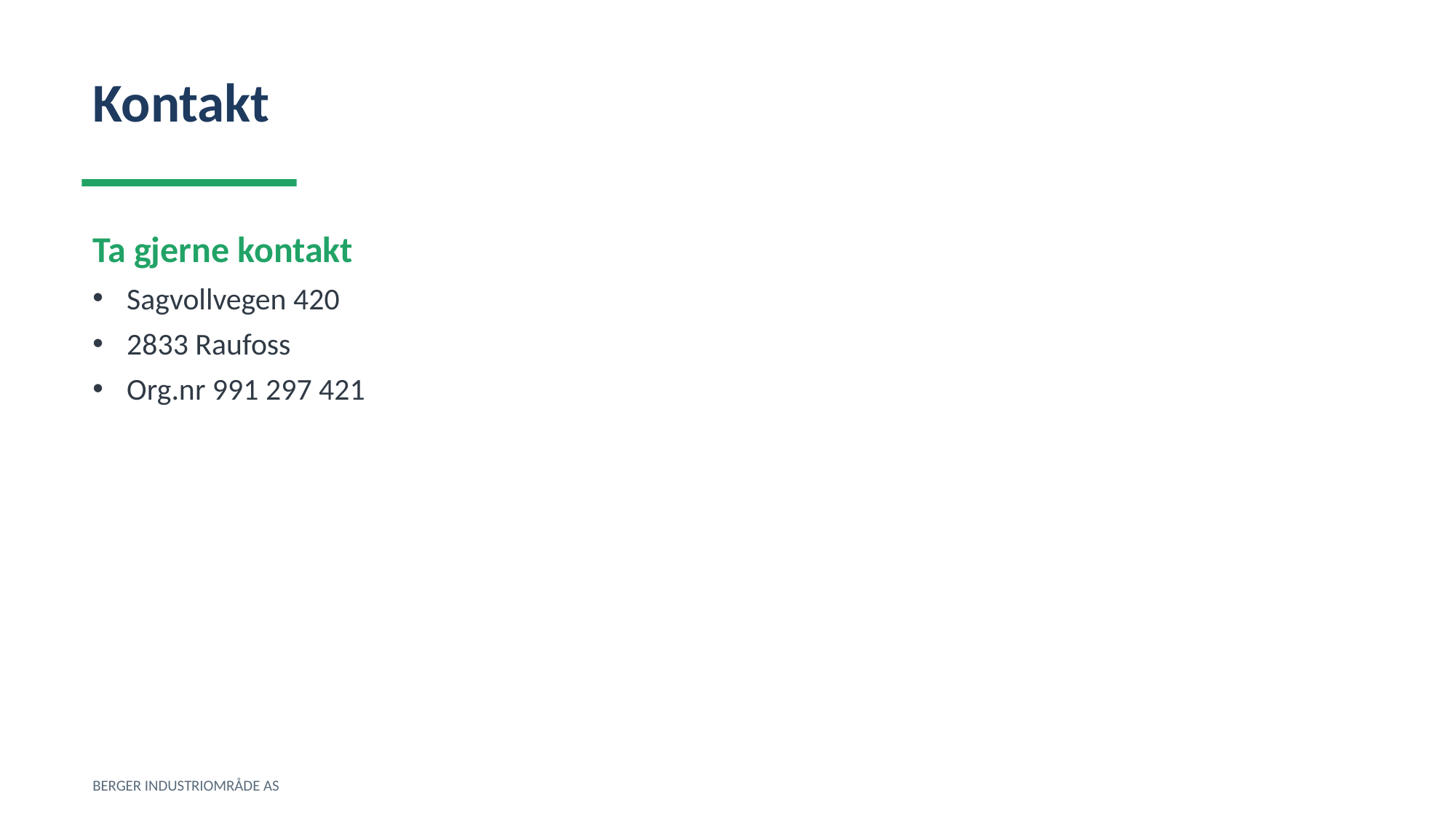

Kontakt

Ta gjerne kontakt
Sagvollvegen 420
2833 Raufoss
Org.nr 991 297 421
BERGER INDUSTRIOMRÅDE AS